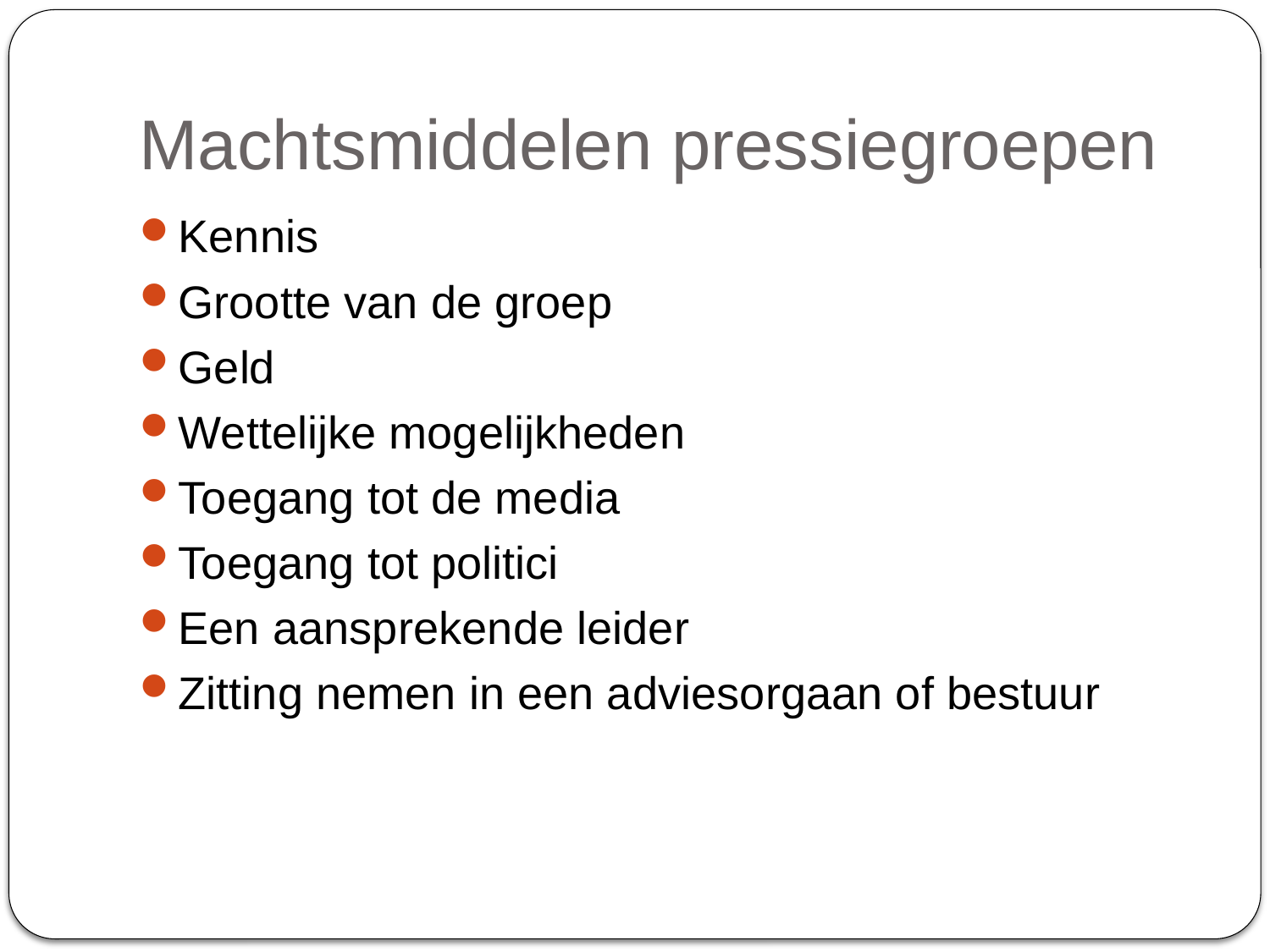

# Machtsmiddelen pressiegroepen
Kennis
Grootte van de groep
Geld
Wettelijke mogelijkheden
Toegang tot de media
Toegang tot politici
Een aansprekende leider
Zitting nemen in een adviesorgaan of bestuur